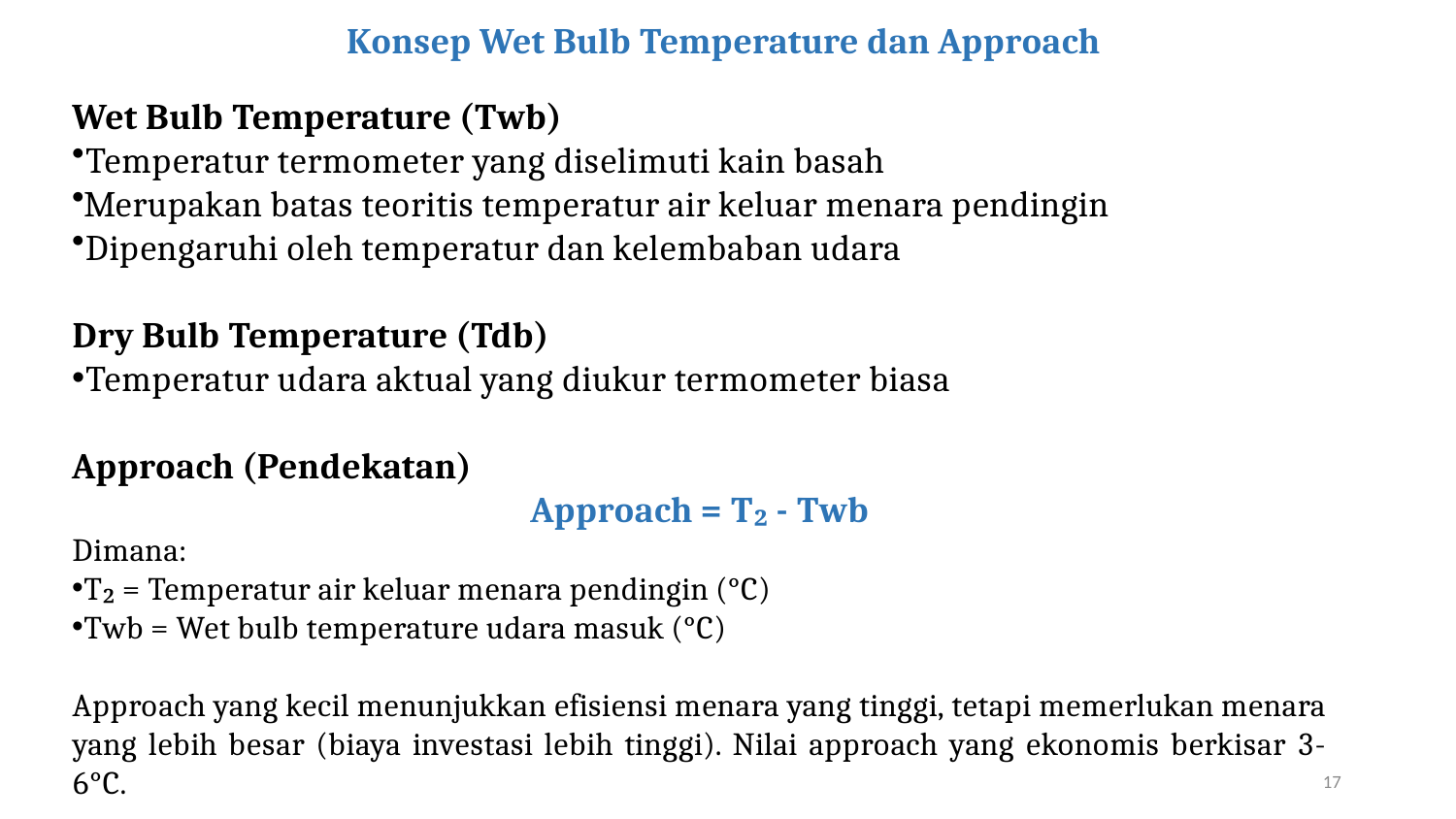

Konsep Wet Bulb Temperature dan Approach
#
Wet Bulb Temperature (Twb)
Temperatur termometer yang diselimuti kain basah
Merupakan batas teoritis temperatur air keluar menara pendingin
Dipengaruhi oleh temperatur dan kelembaban udara

Dry Bulb Temperature (Tdb)
Temperatur udara aktual yang diukur termometer biasa

Approach (Pendekatan)
Approach = T₂ - Twb
Dimana:
T₂ = Temperatur air keluar menara pendingin (°C)
Twb = Wet bulb temperature udara masuk (°C)

Approach yang kecil menunjukkan efisiensi menara yang tinggi, tetapi memerlukan menara yang lebih besar (biaya investasi lebih tinggi). Nilai approach yang ekonomis berkisar 3-6°C.
17